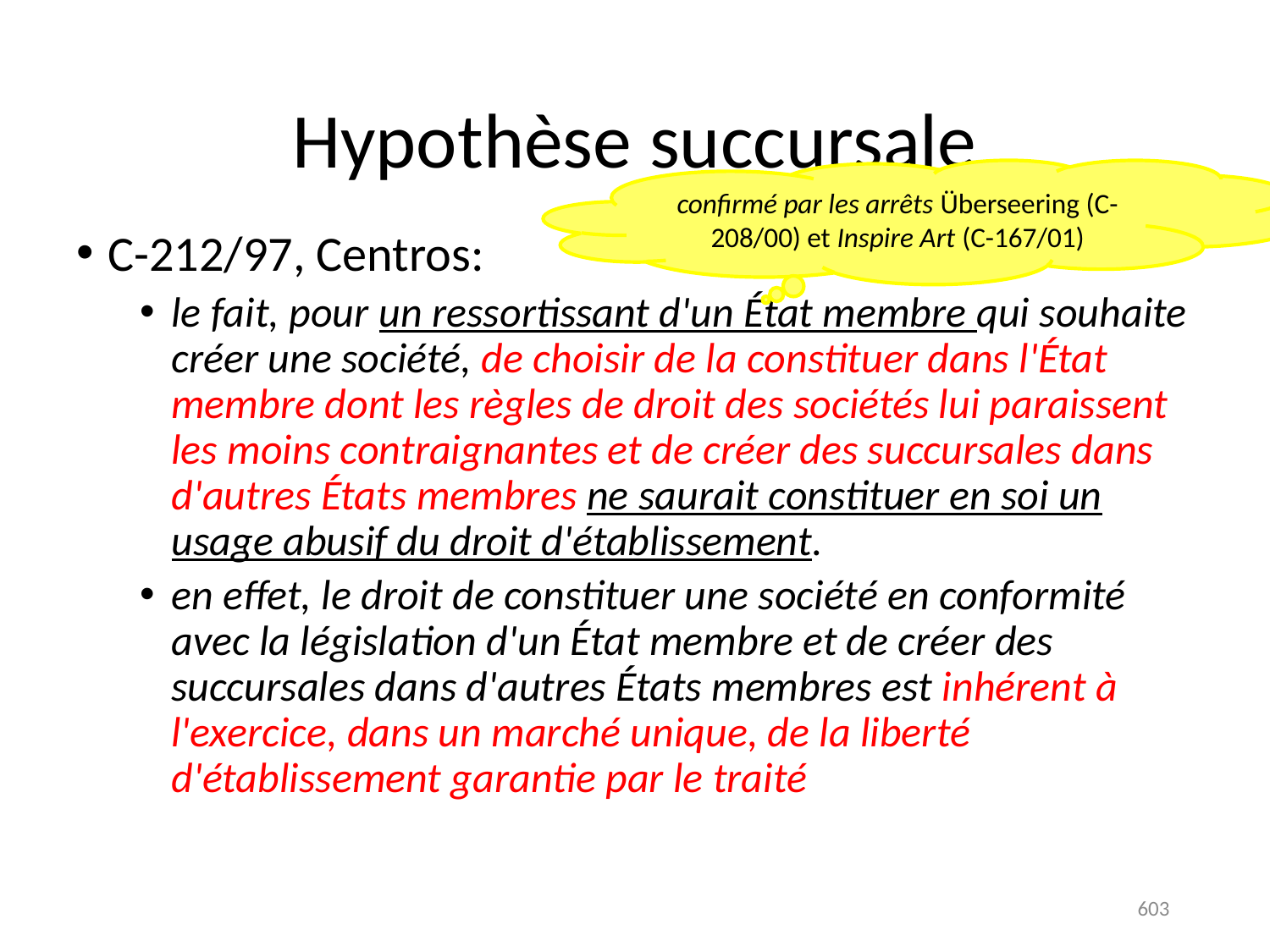

# Hypothèse succursale
confirmé par les arrêts Überseering (C-208/00) et Inspire Art (C-167/01)
C-212/97, Centros:
le fait, pour un ressortissant d'un État membre qui souhaite créer une société, de choisir de la constituer dans l'État membre dont les règles de droit des sociétés lui paraissent les moins contraignantes et de créer des succursales dans d'autres États membres ne saurait constituer en soi un usage abusif du droit d'établissement.
en effet, le droit de constituer une société en conformité avec la législation d'un État membre et de créer des succursales dans d'autres États membres est inhérent à l'exercice, dans un marché unique, de la liberté d'établissement garantie par le traité

603